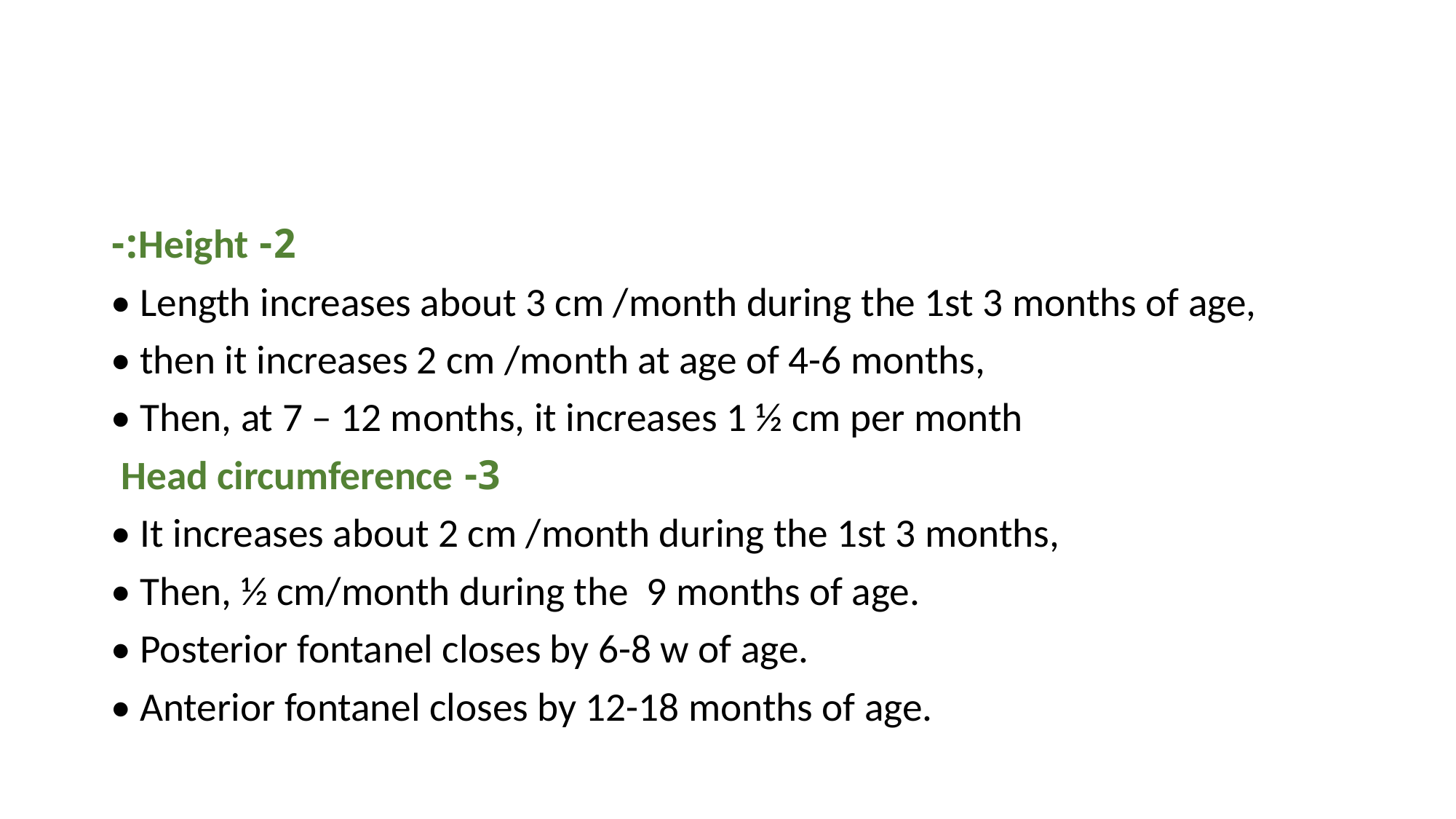

#
2- Height:-
• Length increases about 3 cm /month during the 1st 3 months of age,
• then it increases 2 cm /month at age of 4-6 months,
• Then, at 7 – 12 months, it increases 1 ½ cm per month
3- Head circumference
• It increases about 2 cm /month during the 1st 3 months,
• Then, ½ cm/month during the  9 months of age.
• Posterior fontanel closes by 6-8 w of age.
• Anterior fontanel closes by 12-18 months of age.